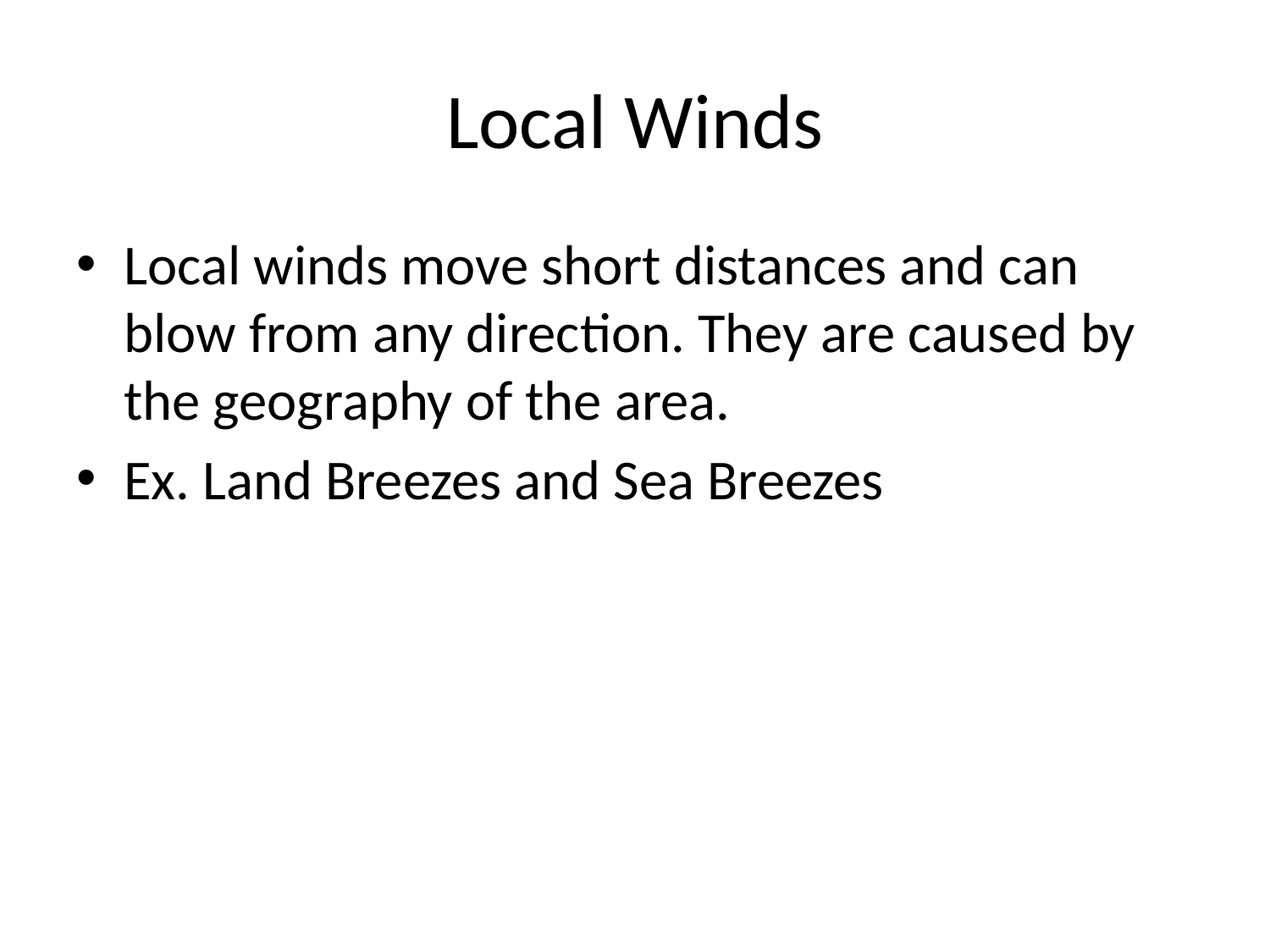

# Local Winds
Local winds move short distances and can blow from any direction. They are caused by the geography of the area.
Ex. Land Breezes and Sea Breezes